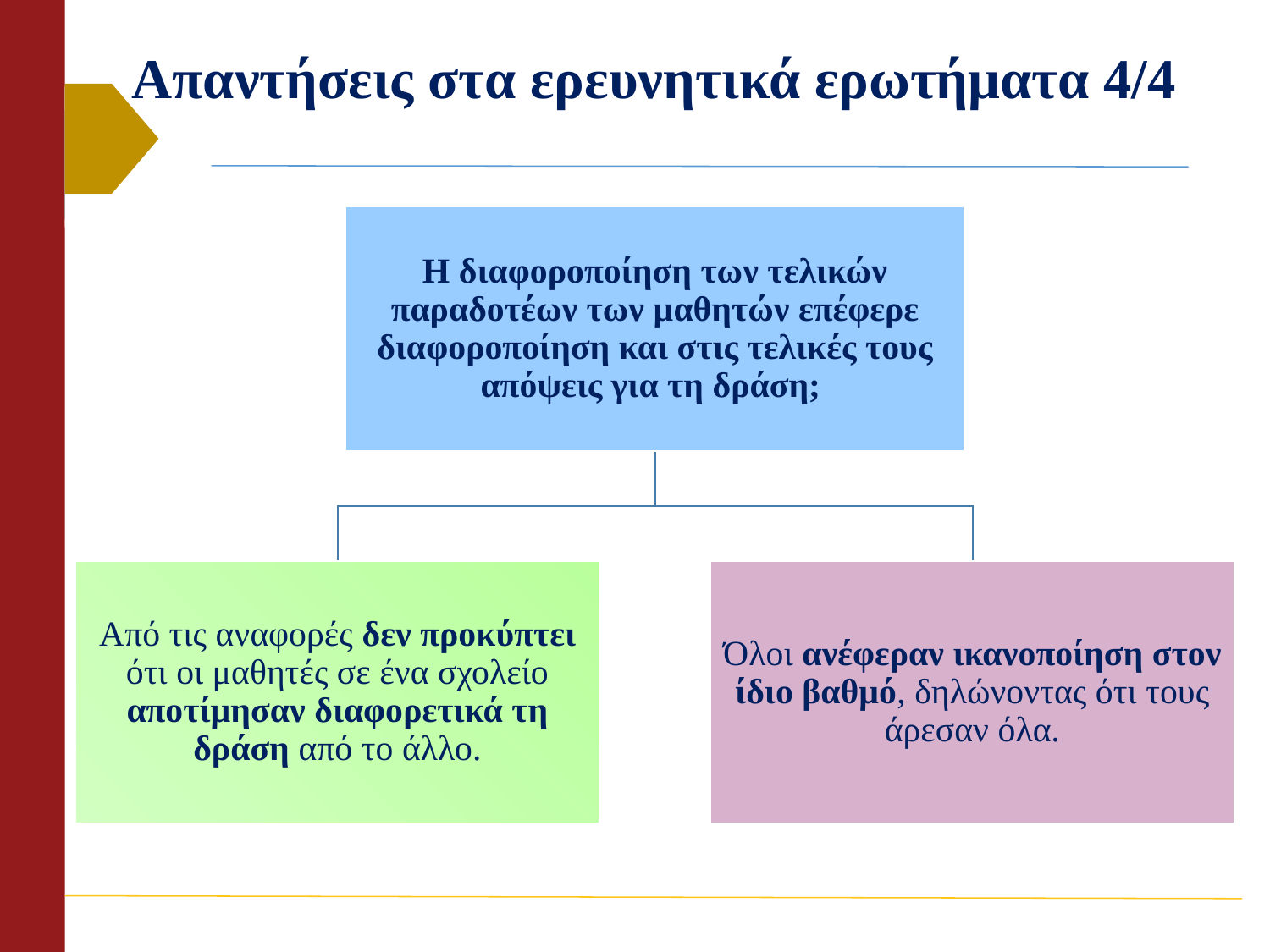

Απαντήσεις στα ερευνητικά ερωτήματα 4/4
Η διαφοροποίηση των τελικών παραδοτέων των μαθητών επέφερε διαφοροποίηση και στις τελικές τους απόψεις για τη δράση;
Από τις αναφορές δεν προκύπτει ότι οι μαθητές σε ένα σχολείο αποτίμησαν διαφορετικά τη δράση από το άλλο.
Όλοι ανέφεραν ικανοποίηση στον ίδιο βαθμό, δηλώνοντας ότι τους άρεσαν όλα.